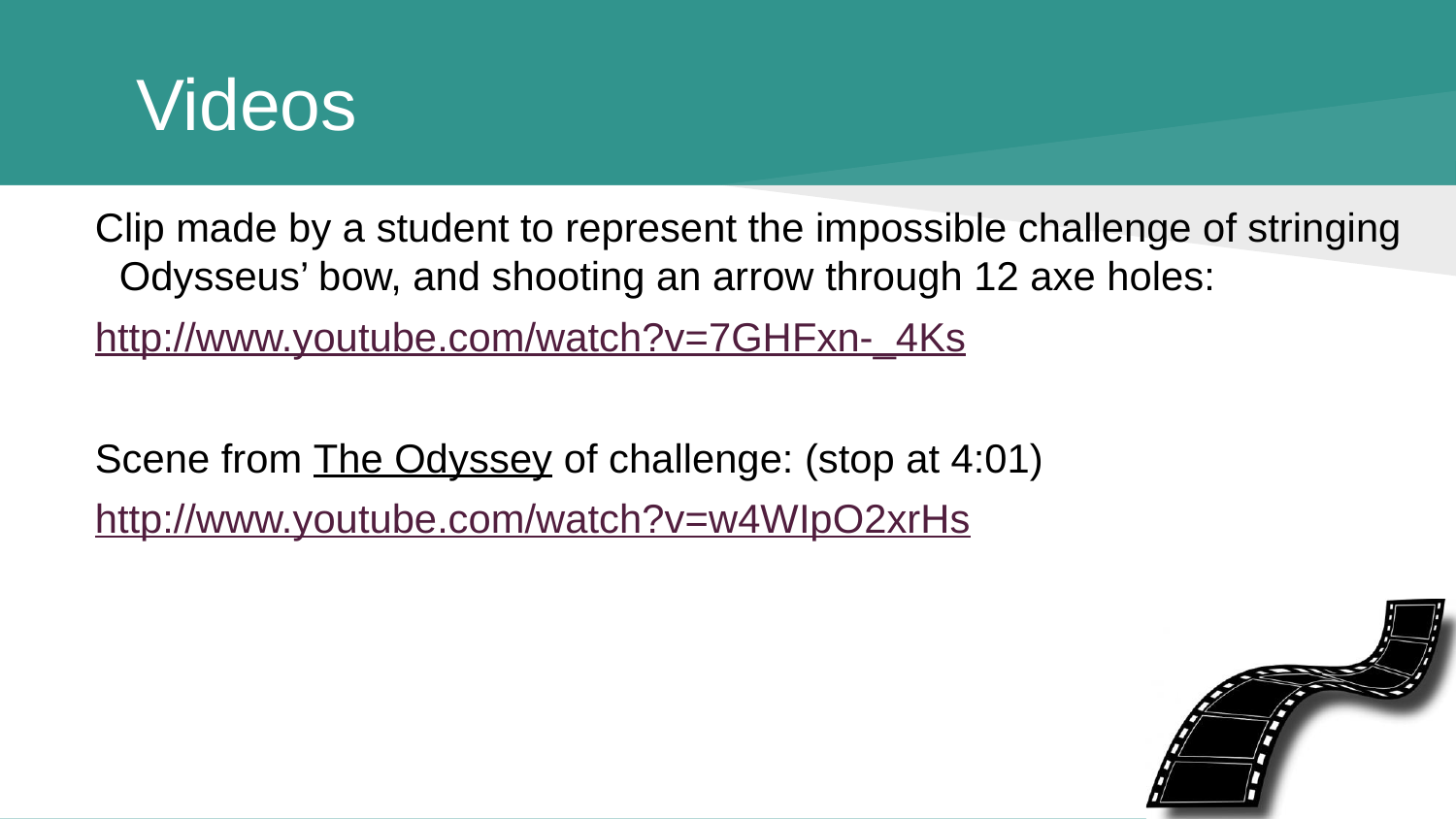

# Videos
Clip made by a student to represent the impossible challenge of stringing Odysseus’ bow, and shooting an arrow through 12 axe holes:
http://www.youtube.com/watch?v=7GHFxn-_4Ks

Scene from The Odyssey of challenge: (stop at 4:01)
http://www.youtube.com/watch?v=w4WIpO2xrHs